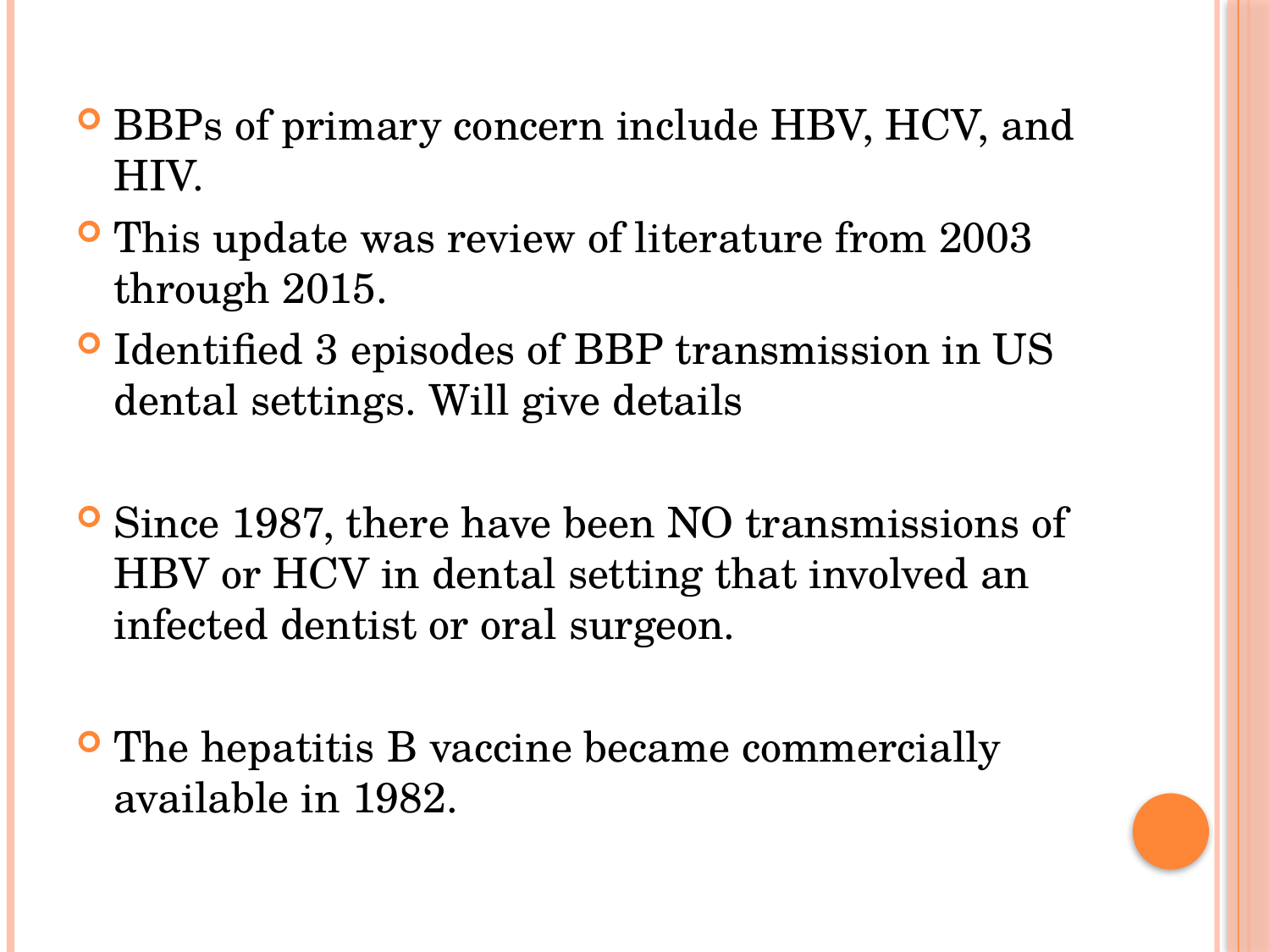

BBPs of primary concern include HBV, HCV, and HIV.
This update was review of literature from 2003 through 2015.
Identified 3 episodes of BBP transmission in US dental settings. Will give details

Since 1987, there have been NO transmissions of HBV or HCV in dental setting that involved an infected dentist or oral surgeon.

The hepatitis B vaccine became commercially available in 1982.